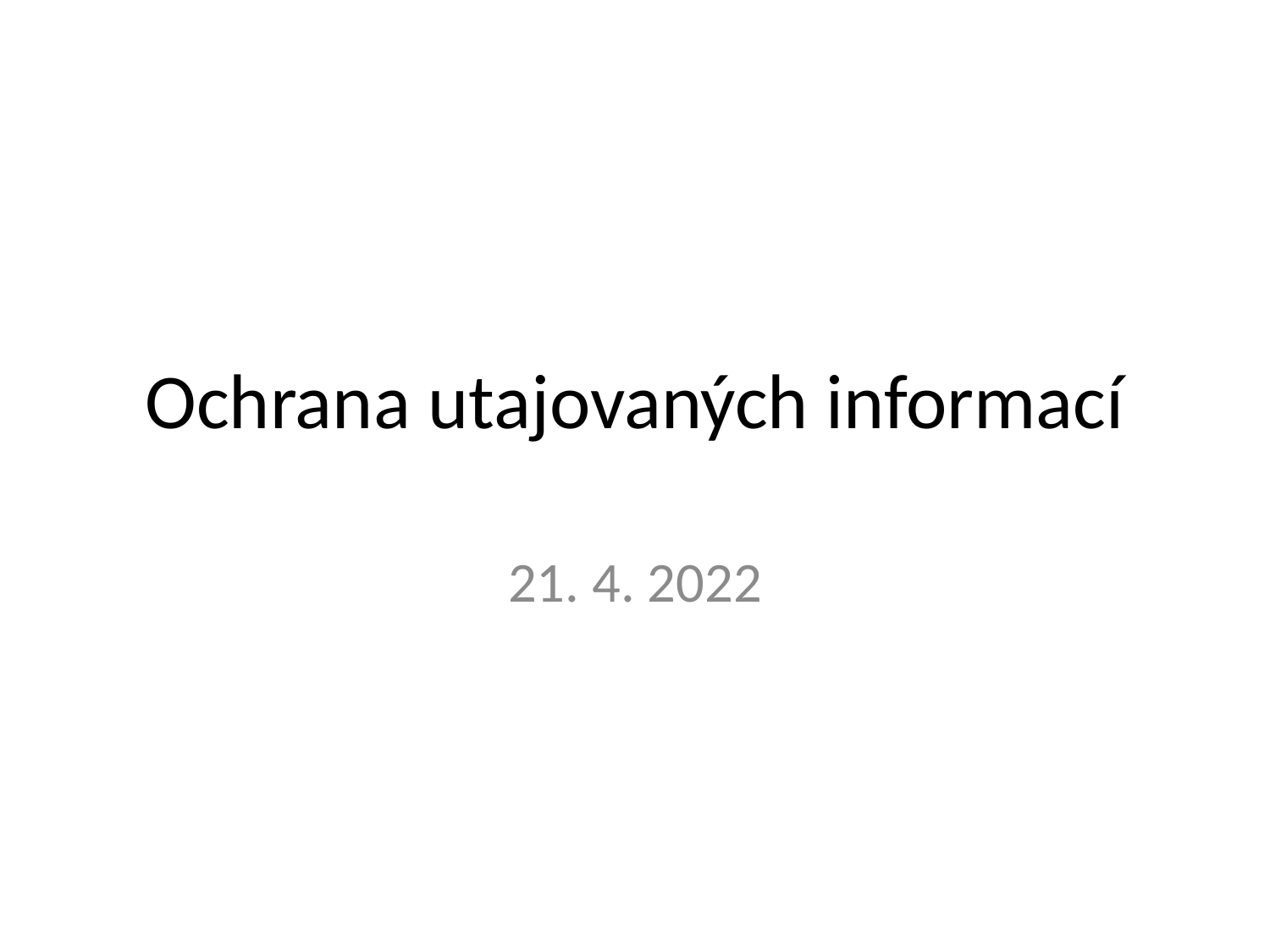

# Ochrana utajovaných informací
21. 4. 2022